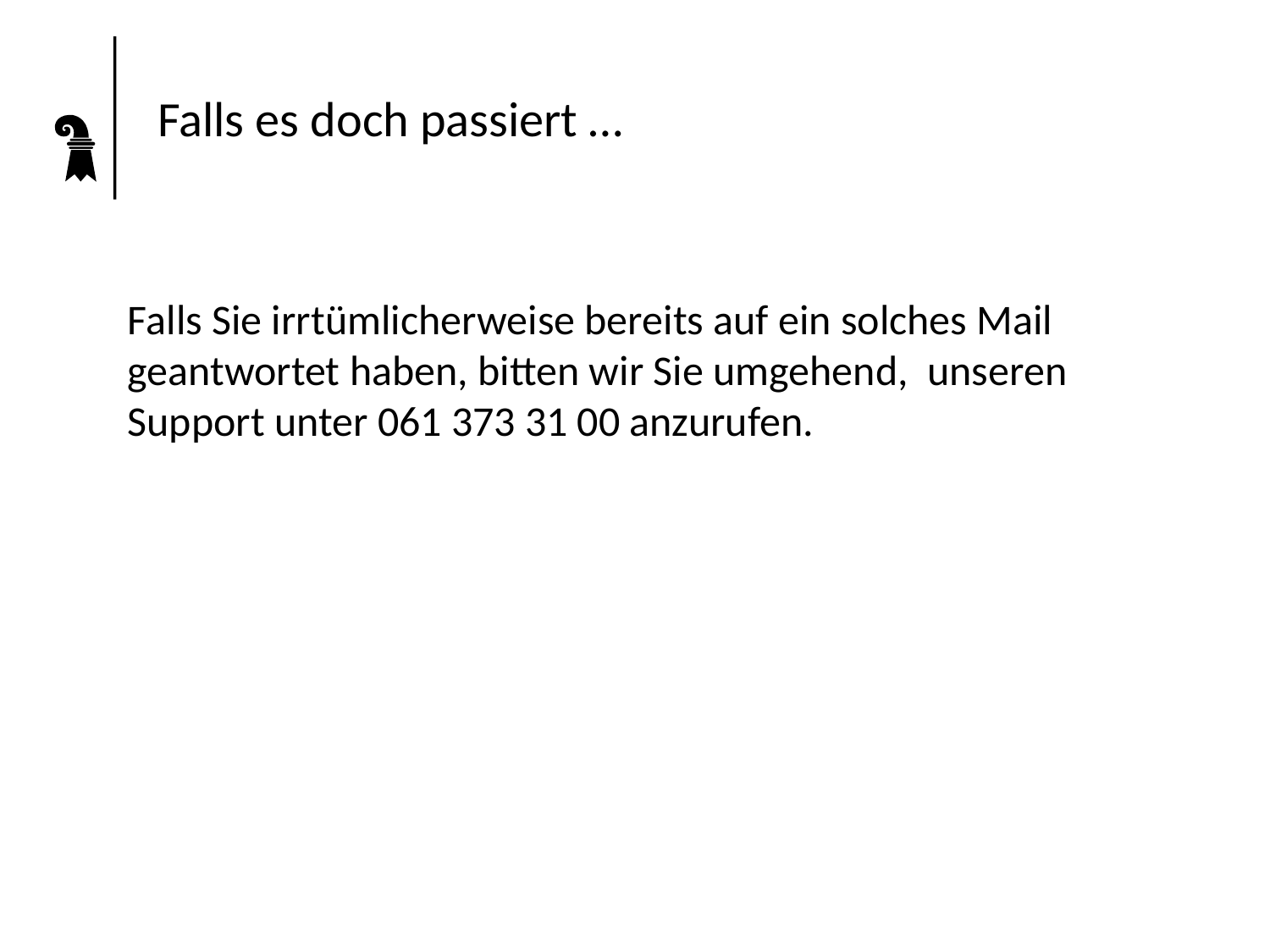

# Falls es doch passiert …
Falls Sie irrtümlicherweise bereits auf ein solches Mail geantwortet haben, bitten wir Sie umgehend,  unseren Support unter 061 373 31 00 anzurufen.